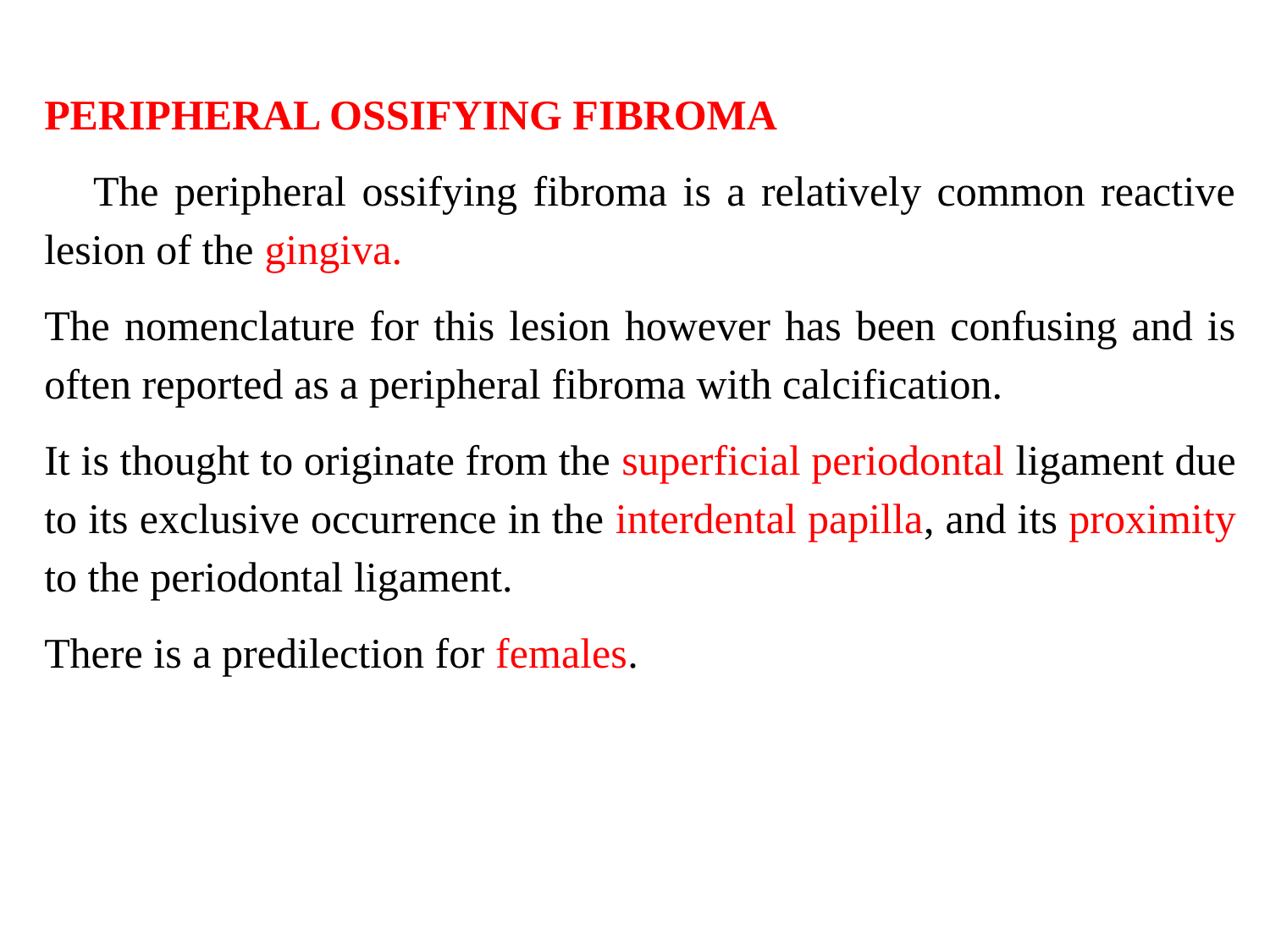

PERIPHERAL OSSIFYING FIBROMA
    The peripheral ossifying fibroma is a relatively common reactive lesion of the gingiva.
The nomenclature for this lesion however has been confusing and is often reported as a peripheral fibroma with calcification.
It is thought to originate from the superficial periodontal ligament due to its exclusive occurrence in the interdental papilla, and its proximity to the periodontal ligament.
There is a predilection for females.